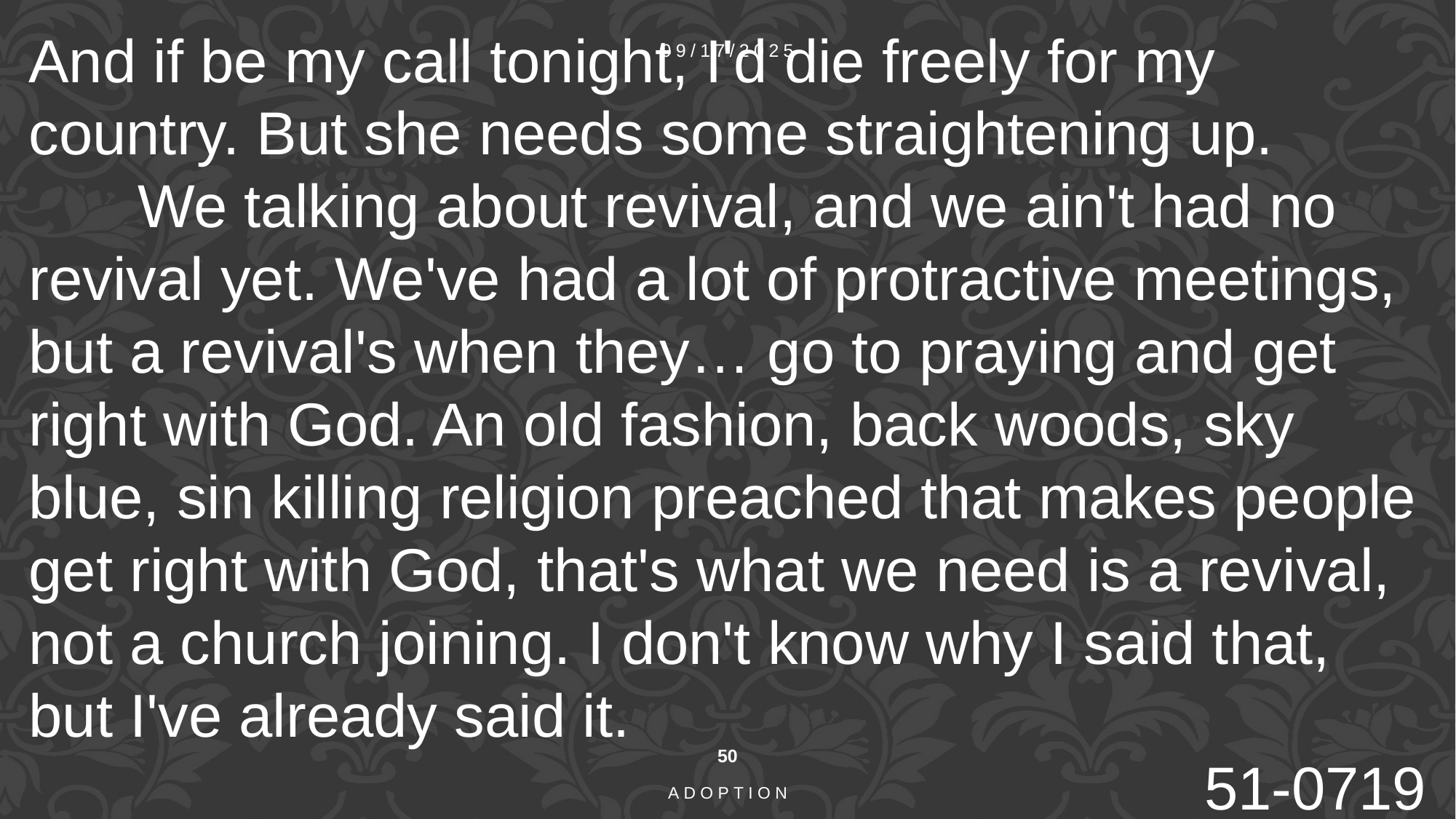

And if be my call tonight, I'd die freely for my country. But she needs some straightening up.
	We talking about revival, and we ain't had no revival yet. We've had a lot of protractive meetings, but a revival's when they… go to praying and get right with God. An old fashion, back woods, sky blue, sin killing religion preached that makes people get right with God, that's what we need is a revival, not a church joining. I don't know why I said that, but I've already said it.
 51-0719
09/17/2025
50
Adoption